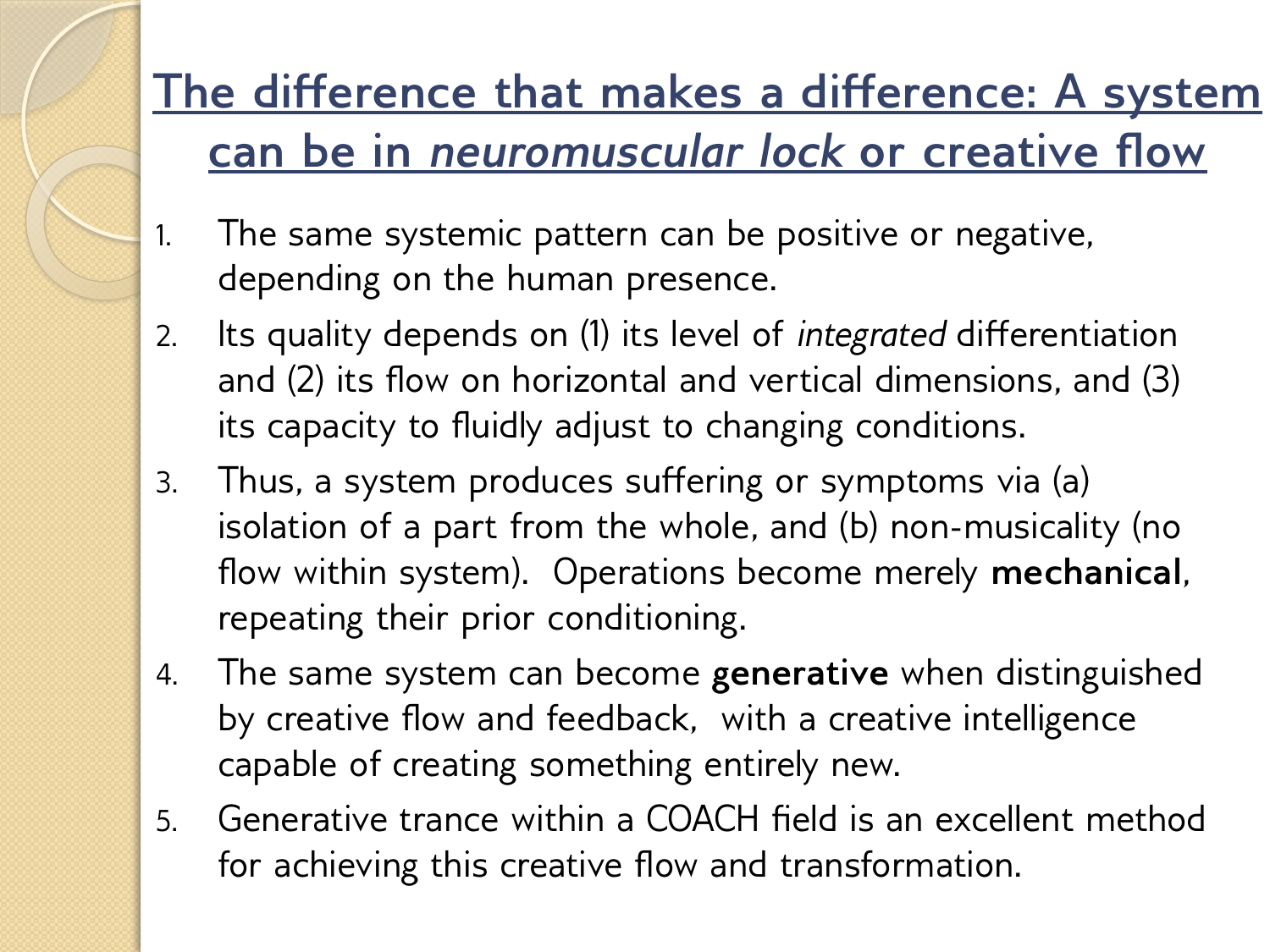

# The difference that makes a difference: A system can be in neuromuscular lock or creative flow
The same systemic pattern can be positive or negative, depending on the human presence.
Its quality depends on (1) its level of integrated differentiation and (2) its flow on horizontal and vertical dimensions, and (3) its capacity to fluidly adjust to changing conditions.
Thus, a system produces suffering or symptoms via (a) isolation of a part from the whole, and (b) non-musicality (no flow within system).  Operations become merely mechanical, repeating their prior conditioning.
The same system can become generative when distinguished by creative flow and feedback,  with a creative intelligence capable of creating something entirely new.
Generative trance within a COACH field is an excellent method for achieving this creative flow and transformation.